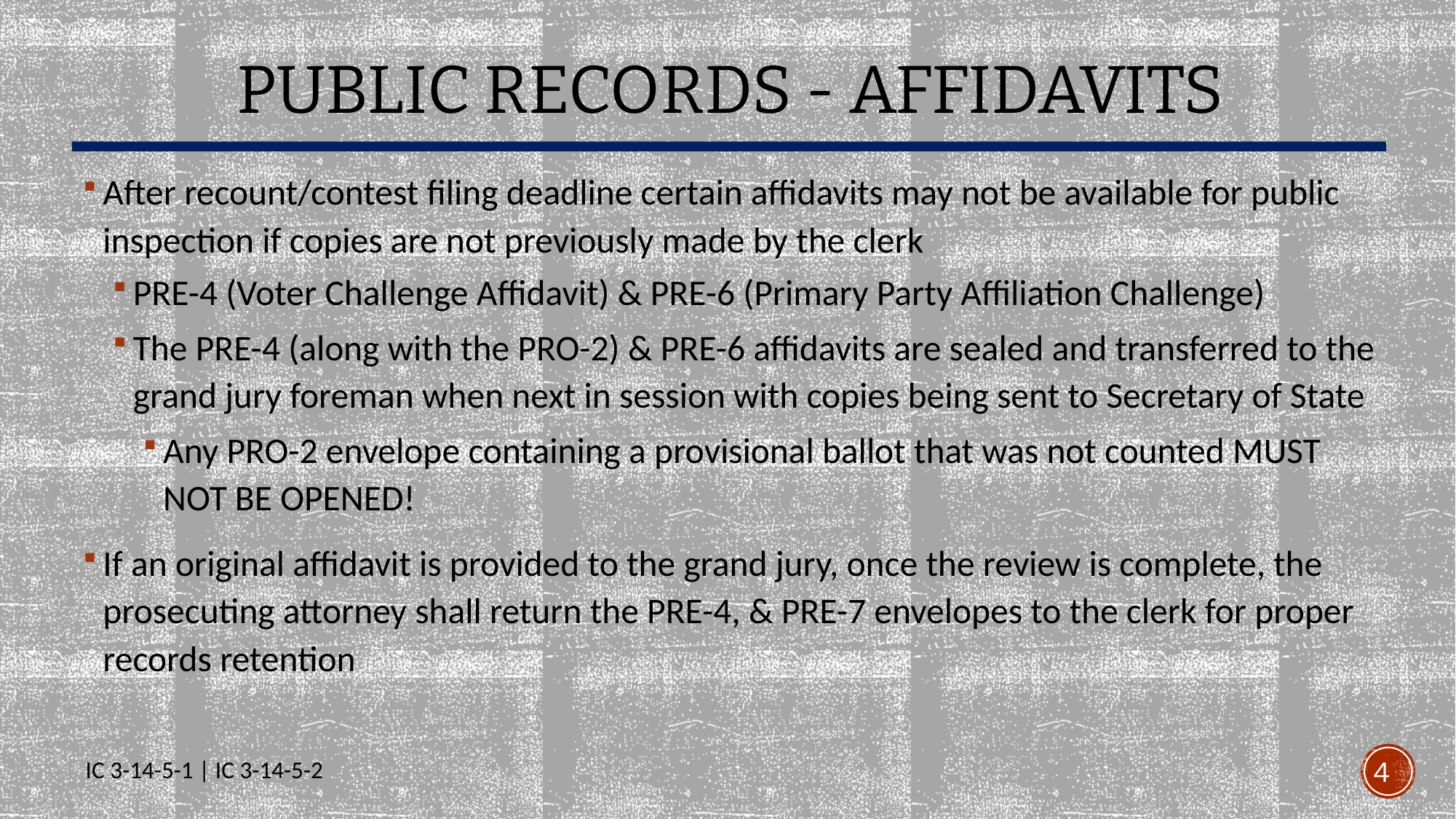

# Public Records - Affidavits
After recount/contest filing deadline certain affidavits may not be available for public inspection if copies are not previously made by the clerk
PRE-4 (Voter Challenge Affidavit) & PRE-6 (Primary Party Affiliation Challenge)
The PRE-4 (along with the PRO-2) & PRE-6 affidavits are sealed and transferred to the grand jury foreman when next in session with copies being sent to Secretary of State
Any PRO-2 envelope containing a provisional ballot that was not counted MUST NOT BE OPENED!
If an original affidavit is provided to the grand jury, once the review is complete, the prosecuting attorney shall return the PRE-4, & PRE-7 envelopes to the clerk for proper records retention
IC 3-14-5-1 | IC 3-14-5-2